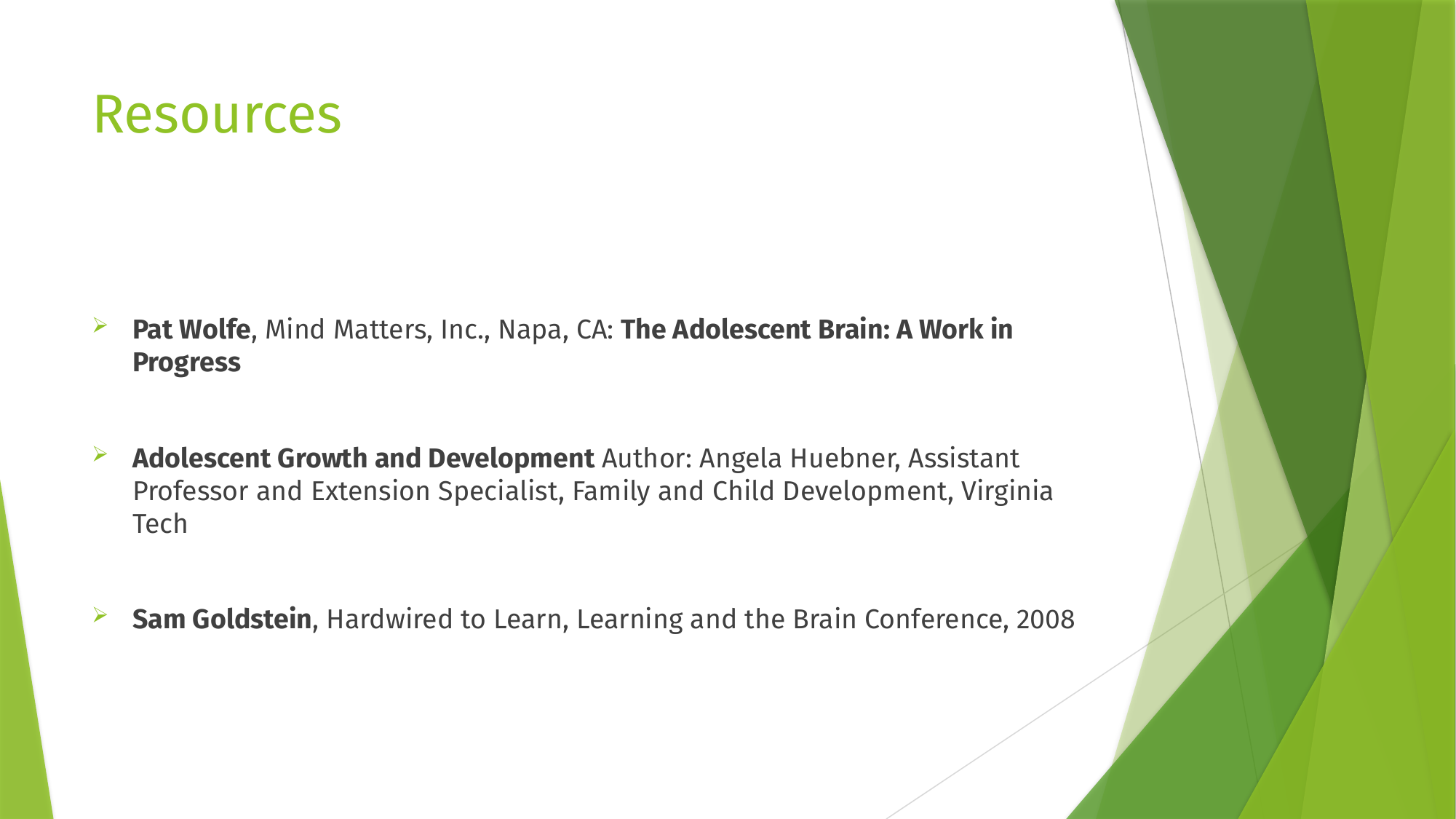

# Resources

Pat Wolfe, Mind Matters, Inc., Napa, CA: The Adolescent Brain: A Work in Progress

Adolescent Growth and Development Author: Angela Huebner, Assistant Professor and Extension Specialist, Family and Child Development, Virginia Tech

Sam Goldstein, Hardwired to Learn, Learning and the Brain Conference, 2008